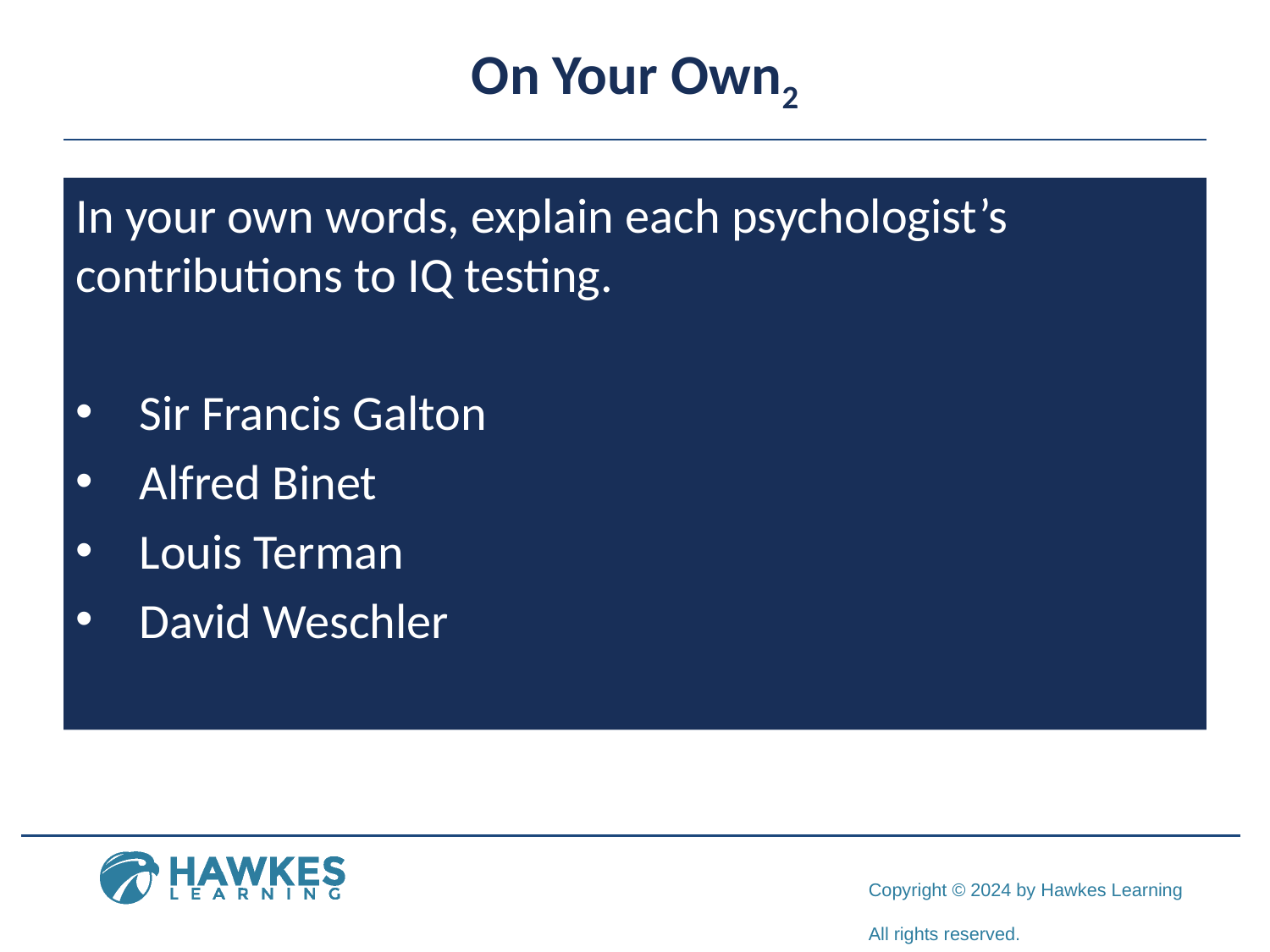

# On Your Own2
In your own words, explain each psychologist’s contributions to IQ testing.

Sir Francis Galton
Alfred Binet
Louis Terman
David Weschler